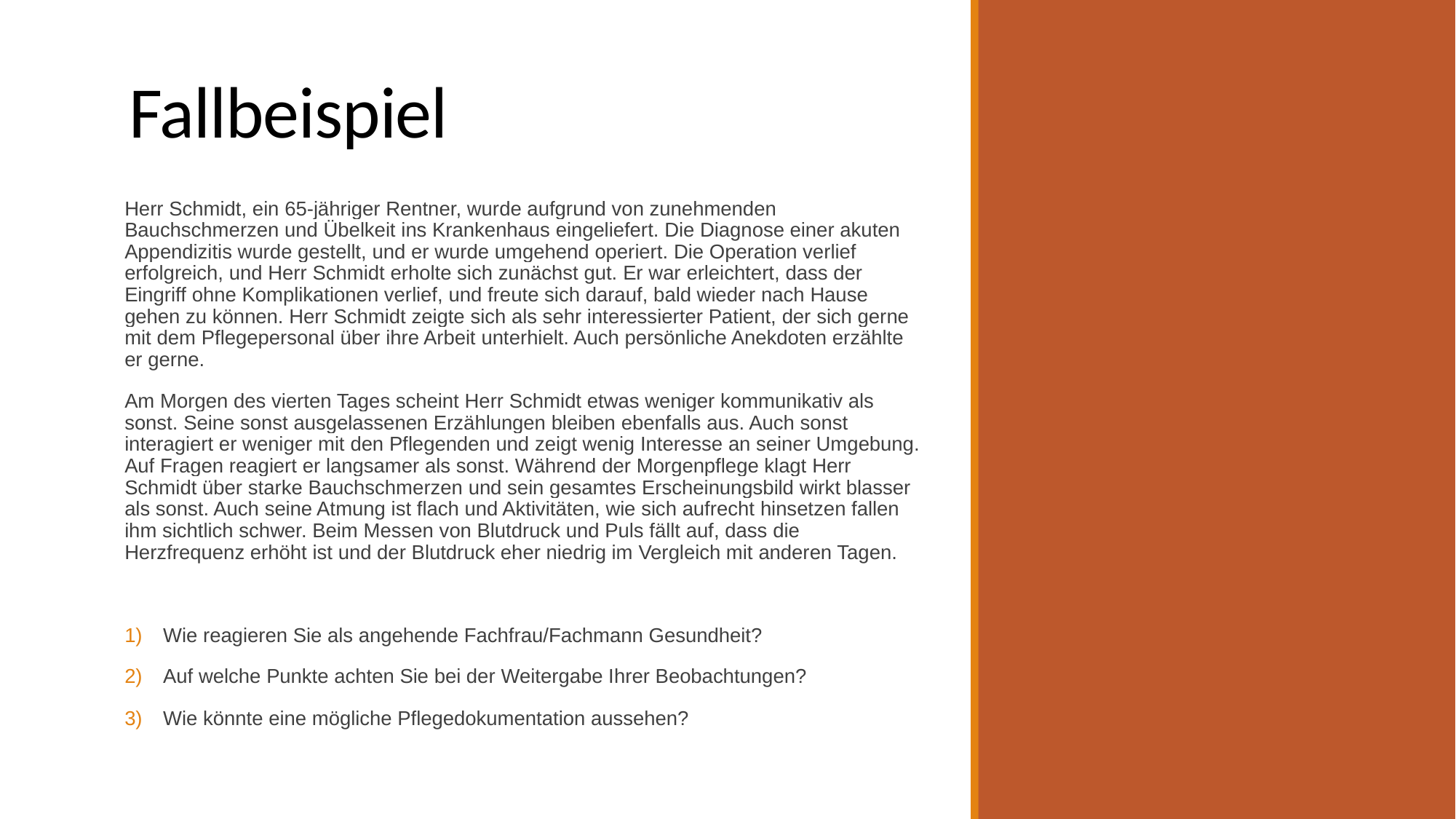

# Fallbeispiel
Herr Schmidt, ein 65-jähriger Rentner, wurde aufgrund von zunehmenden Bauchschmerzen und Übelkeit ins Krankenhaus eingeliefert. Die Diagnose einer akuten Appendizitis wurde gestellt, und er wurde umgehend operiert. Die Operation verlief erfolgreich, und Herr Schmidt erholte sich zunächst gut. Er war erleichtert, dass der Eingriff ohne Komplikationen verlief, und freute sich darauf, bald wieder nach Hause gehen zu können. Herr Schmidt zeigte sich als sehr interessierter Patient, der sich gerne mit dem Pflegepersonal über ihre Arbeit unterhielt. Auch persönliche Anekdoten erzählte er gerne.
Am Morgen des vierten Tages scheint Herr Schmidt etwas weniger kommunikativ als sonst. Seine sonst ausgelassenen Erzählungen bleiben ebenfalls aus. Auch sonst interagiert er weniger mit den Pflegenden und zeigt wenig Interesse an seiner Umgebung. Auf Fragen reagiert er langsamer als sonst. Während der Morgenpflege klagt Herr Schmidt über starke Bauchschmerzen und sein gesamtes Erscheinungsbild wirkt blasser als sonst. Auch seine Atmung ist flach und Aktivitäten, wie sich aufrecht hinsetzen fallen ihm sichtlich schwer. Beim Messen von Blutdruck und Puls fällt auf, dass die Herzfrequenz erhöht ist und der Blutdruck eher niedrig im Vergleich mit anderen Tagen.

Wie reagieren Sie als angehende Fachfrau/Fachmann Gesundheit?
Auf welche Punkte achten Sie bei der Weitergabe Ihrer Beobachtungen?
Wie könnte eine mögliche Pflegedokumentation aussehen?